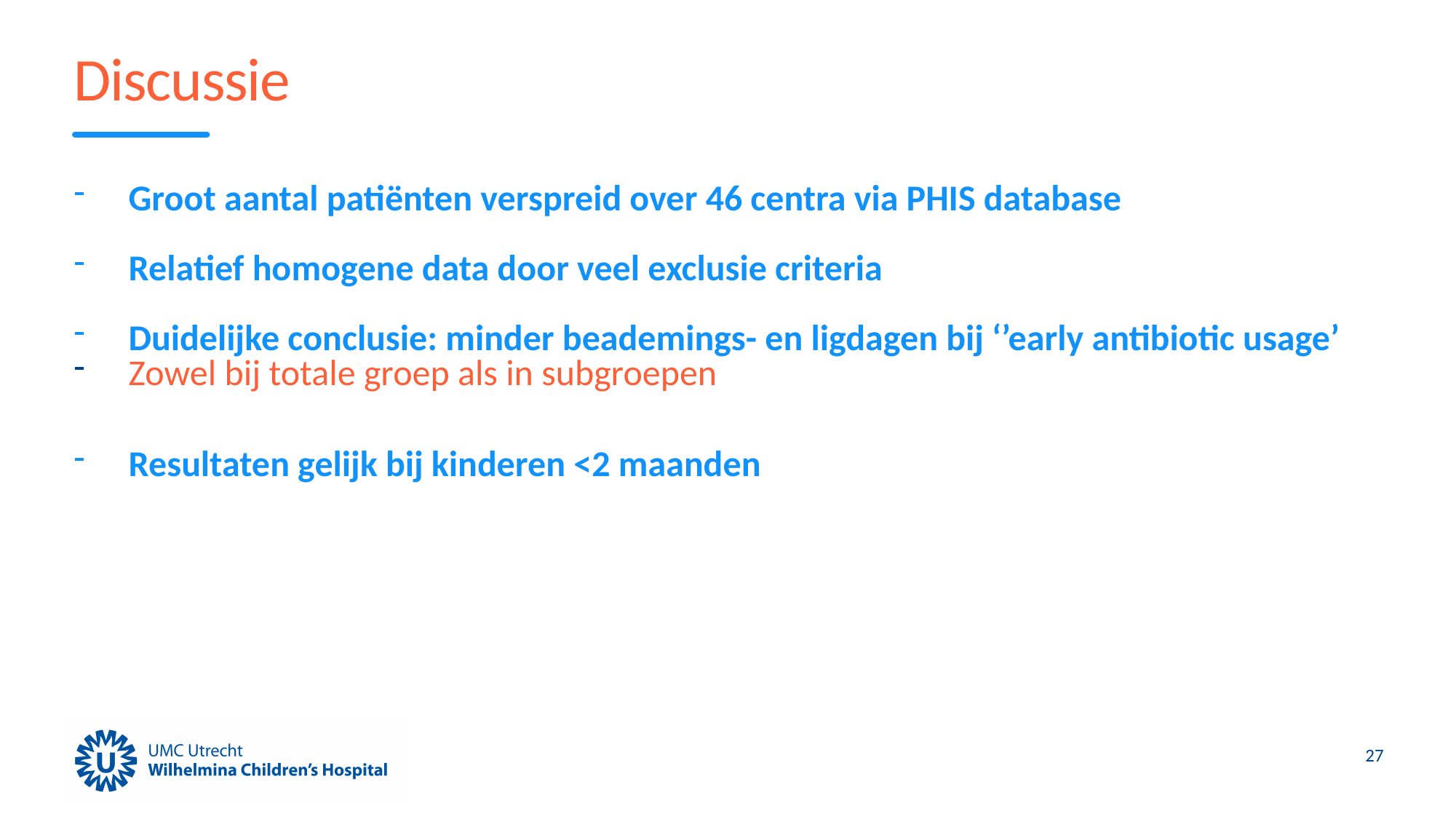

# Discussie
Groot aantal patiënten verspreid over 46 centra via PHIS database

Relatief homogene data door veel exclusie criteria

Duidelijke conclusie: minder beademings- en ligdagen bij ‘’early antibiotic usage’
Zowel bij totale groep als in subgroepen

Resultaten gelijk bij kinderen <2 maanden
27